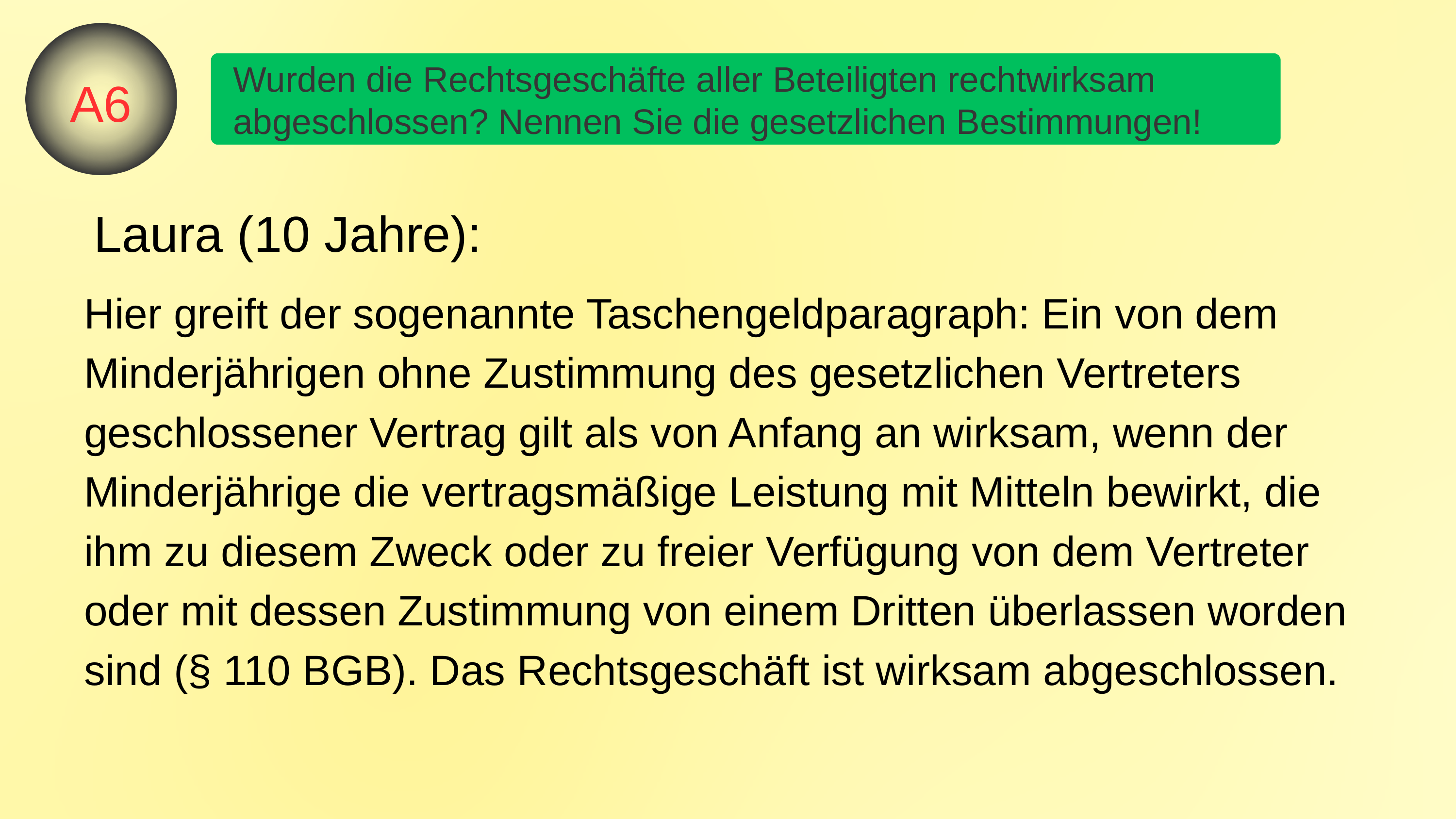

Wurden die Rechtsgeschäfte aller Beteiligten rechtwirksam abgeschlossen? Nennen Sie die gesetzlichen Bestimmungen!
A6
Laura (10 Jahre):
Hier greift der sogenannte Taschengeldparagraph: Ein von dem Minderjährigen ohne Zustimmung des gesetzlichen Vertreters geschlossener Vertrag gilt als von Anfang an wirksam, wenn der Minderjährige die vertragsmäßige Leistung mit Mitteln bewirkt, die ihm zu diesem Zweck oder zu freier Verfügung von dem Vertreter oder mit dessen Zustimmung von einem Dritten überlassen worden sind (§ 110 BGB). Das Rechtsgeschäft ist wirksam abgeschlossen.